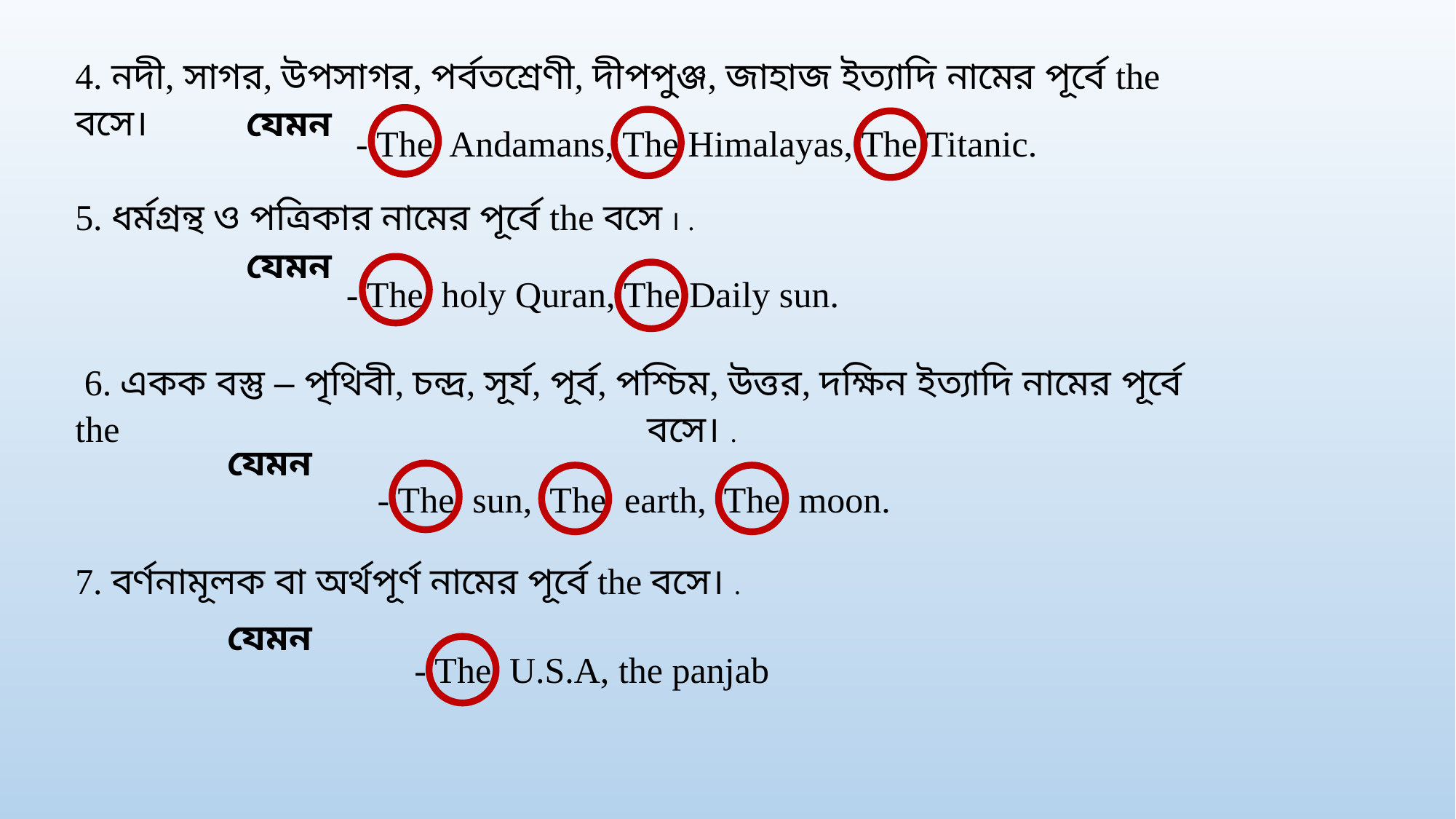

4. নদী, সাগর, উপসাগর, পর্বতশ্রেণী, দীপপুঞ্জ, জাহাজ ইত্যাদি নামের পূর্বে the বসে।
যেমন

- The  Andamans, The Himalayas, The Titanic.
5. ধর্মগ্রন্থ ও পত্রিকার নামের পূর্বে the বসে । .
যেমন

- The  holy Quran, The Daily sun.
 6. একক বস্তু – পৃথিবী, চন্দ্র, সূর্য, পূর্ব, পশ্চিম, উত্তর, দক্ষিন ইত্যাদি নামের পূর্বে the                                                          বসে। .
যেমন

 - The  sun,  The  earth,  The  moon.
7. বর্ণনামূলক বা অর্থপূর্ণ নামের পূর্বে the বসে। .
যেমন

 - The  U.S.A, the panjab